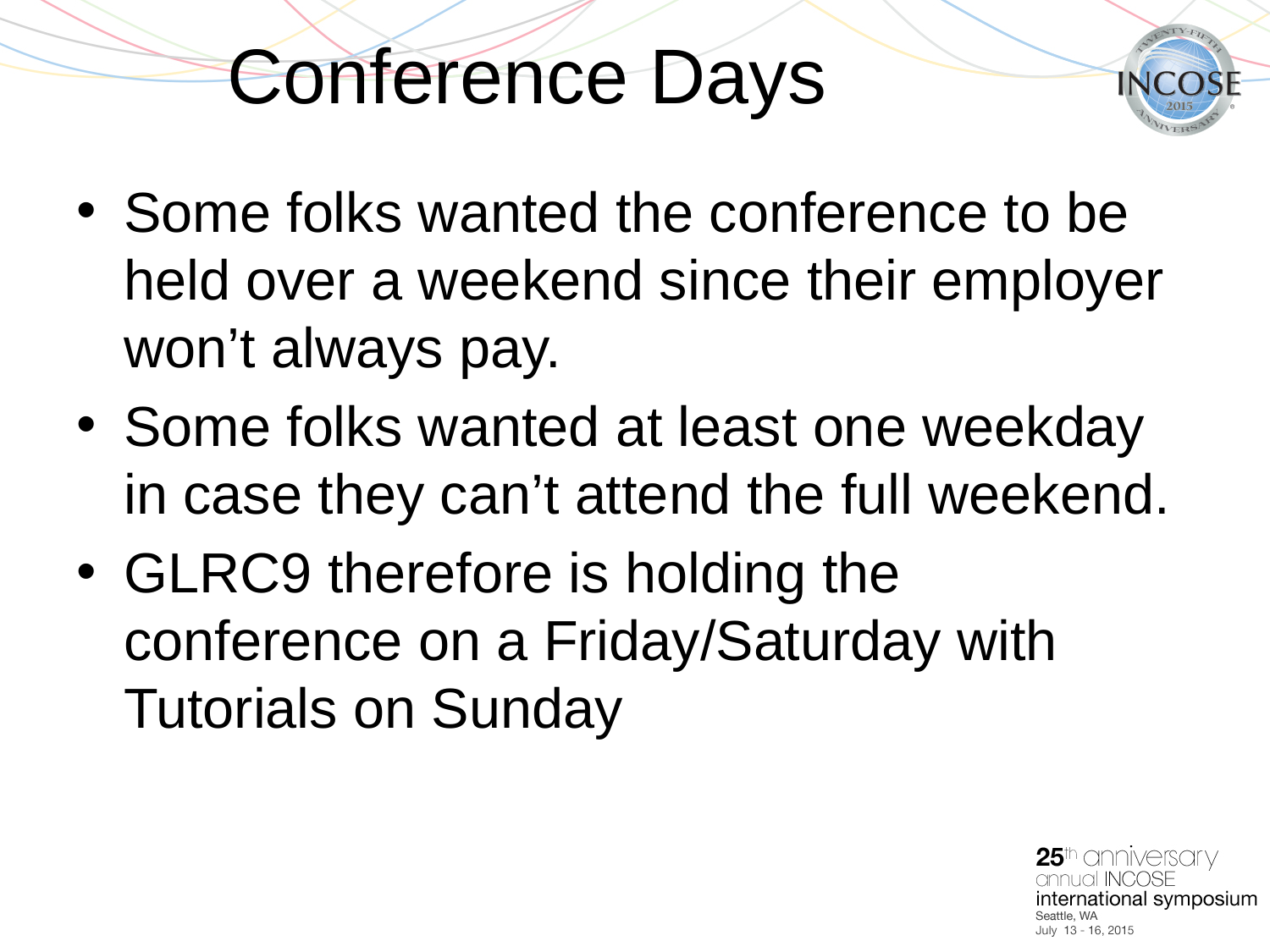

# Conference Days
Some folks wanted the conference to be held over a weekend since their employer won’t always pay.
Some folks wanted at least one weekday in case they can’t attend the full weekend.
GLRC9 therefore is holding the conference on a Friday/Saturday with Tutorials on Sunday